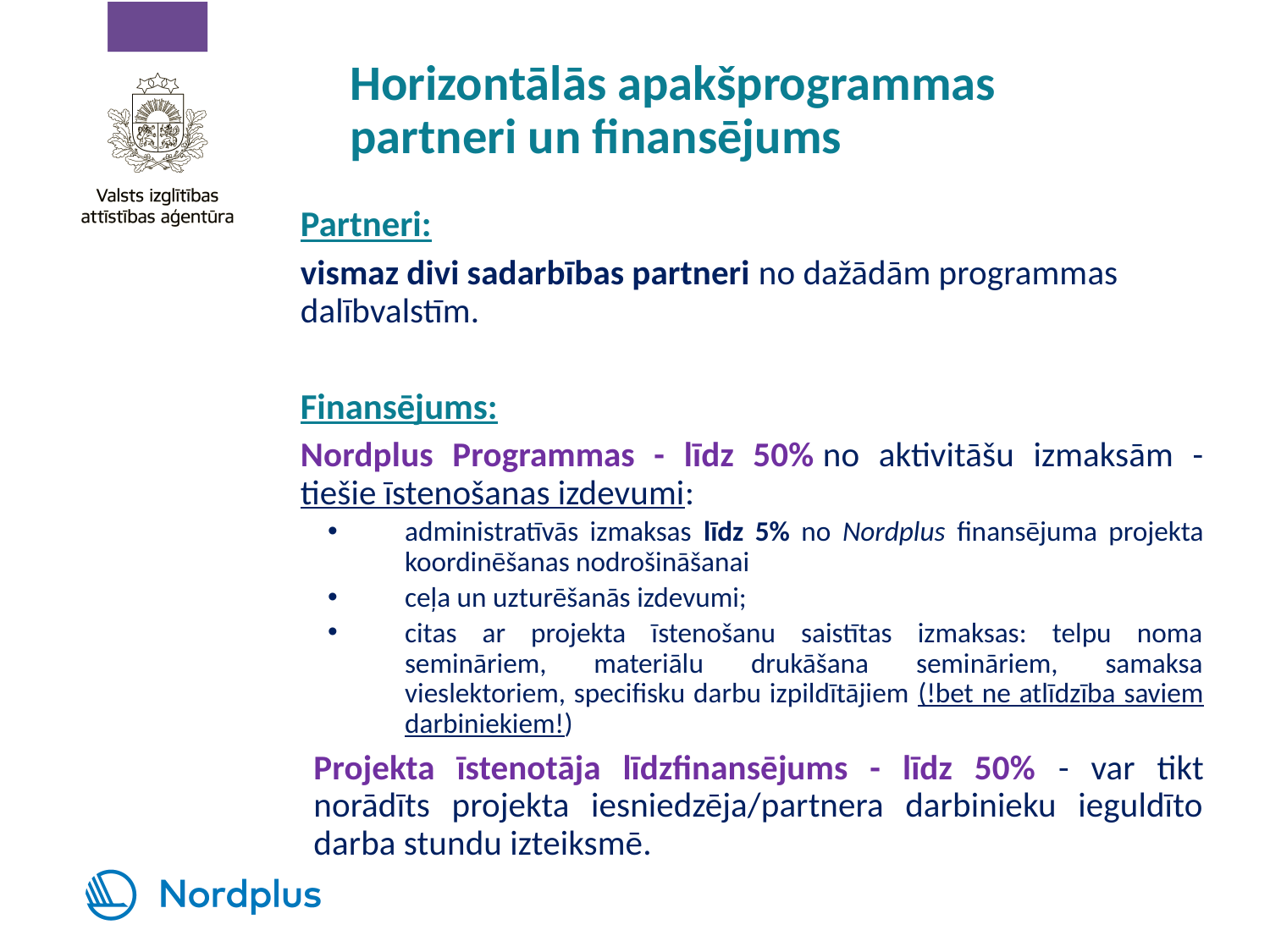

# Horizontālās apakšprogrammas partneri un finansējums
Partneri:
vismaz divi sadarbības partneri no dažādām programmas dalībvalstīm.

Finansējums:
Nordplus Programmas - līdz 50% no aktivitāšu izmaksām - tiešie īstenošanas izdevumi:
administratīvās izmaksas līdz 5% no Nordplus finansējuma projekta koordinēšanas nodrošināšanai
ceļa un uzturēšanās izdevumi;
citas ar projekta īstenošanu saistītas izmaksas: telpu noma semināriem, materiālu drukāšana semināriem, samaksa vieslektoriem, specifisku darbu izpildītājiem (!bet ne atlīdzība saviem darbiniekiem!)
Projekta īstenotāja līdzfinansējums - līdz 50% - var tikt norādīts projekta iesniedzēja/partnera darbinieku ieguldīto darba stundu izteiksmē.